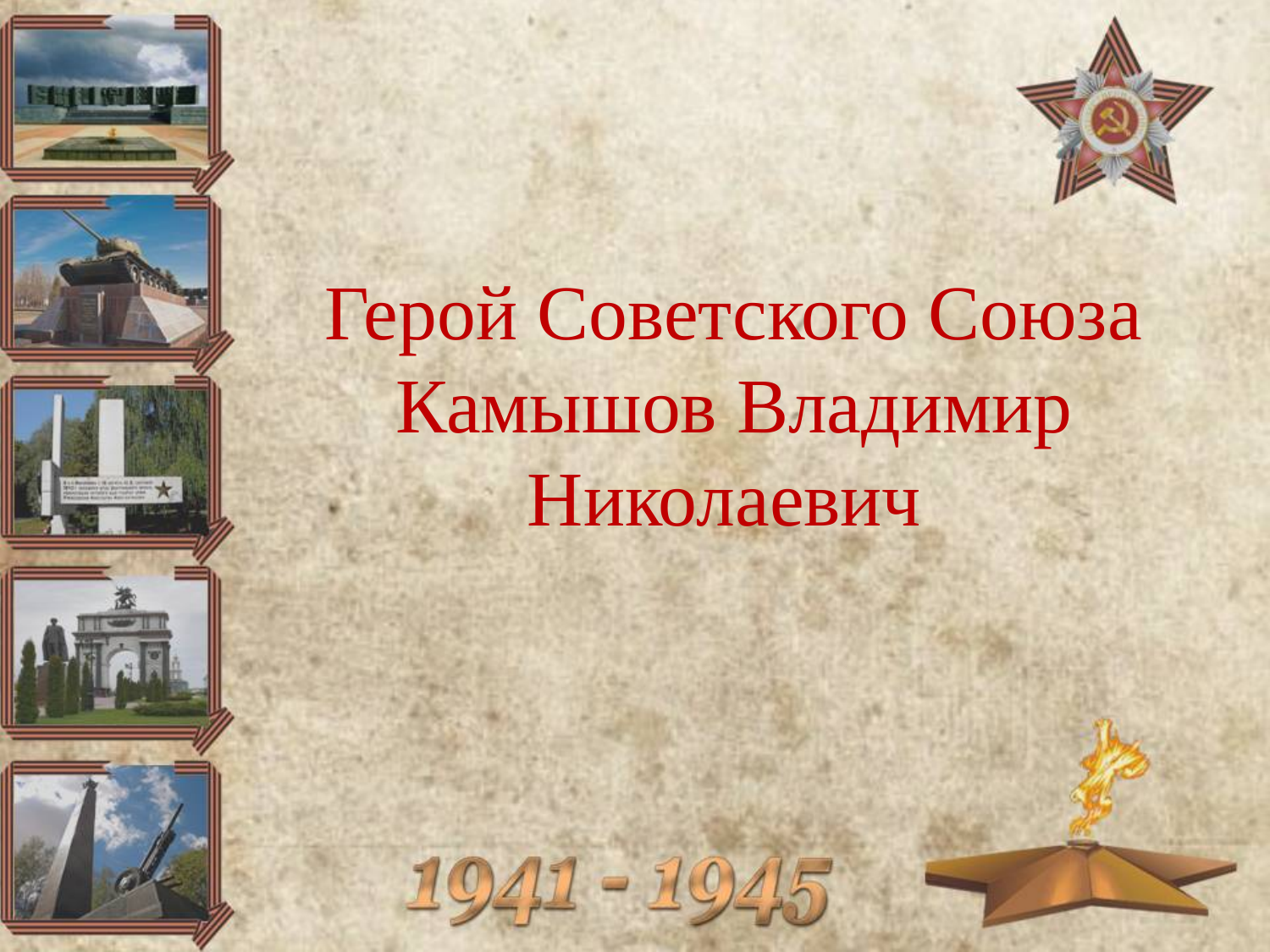

# Герой Советского Союза Камышов Владимир Николаевич